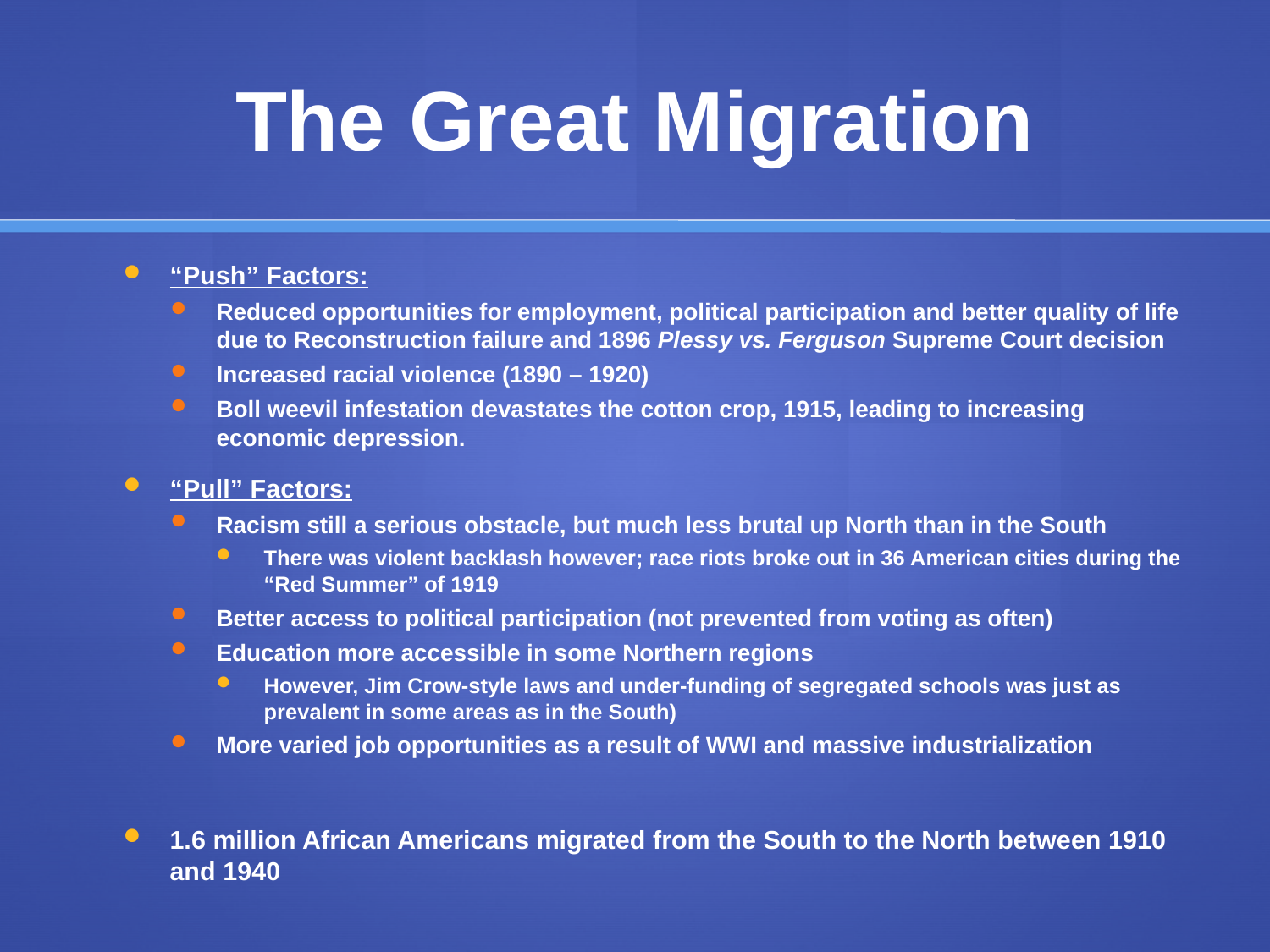

# The Great Migration
“Push” Factors:
Reduced opportunities for employment, political participation and better quality of life due to Reconstruction failure and 1896 Plessy vs. Ferguson Supreme Court decision
Increased racial violence (1890 – 1920)
Boll weevil infestation devastates the cotton crop, 1915, leading to increasing economic depression.
“Pull” Factors:
Racism still a serious obstacle, but much less brutal up North than in the South
There was violent backlash however; race riots broke out in 36 American cities during the “Red Summer” of 1919
Better access to political participation (not prevented from voting as often)
Education more accessible in some Northern regions
However, Jim Crow-style laws and under-funding of segregated schools was just as prevalent in some areas as in the South)
More varied job opportunities as a result of WWI and massive industrialization

1.6 million African Americans migrated from the South to the North between 1910 and 1940